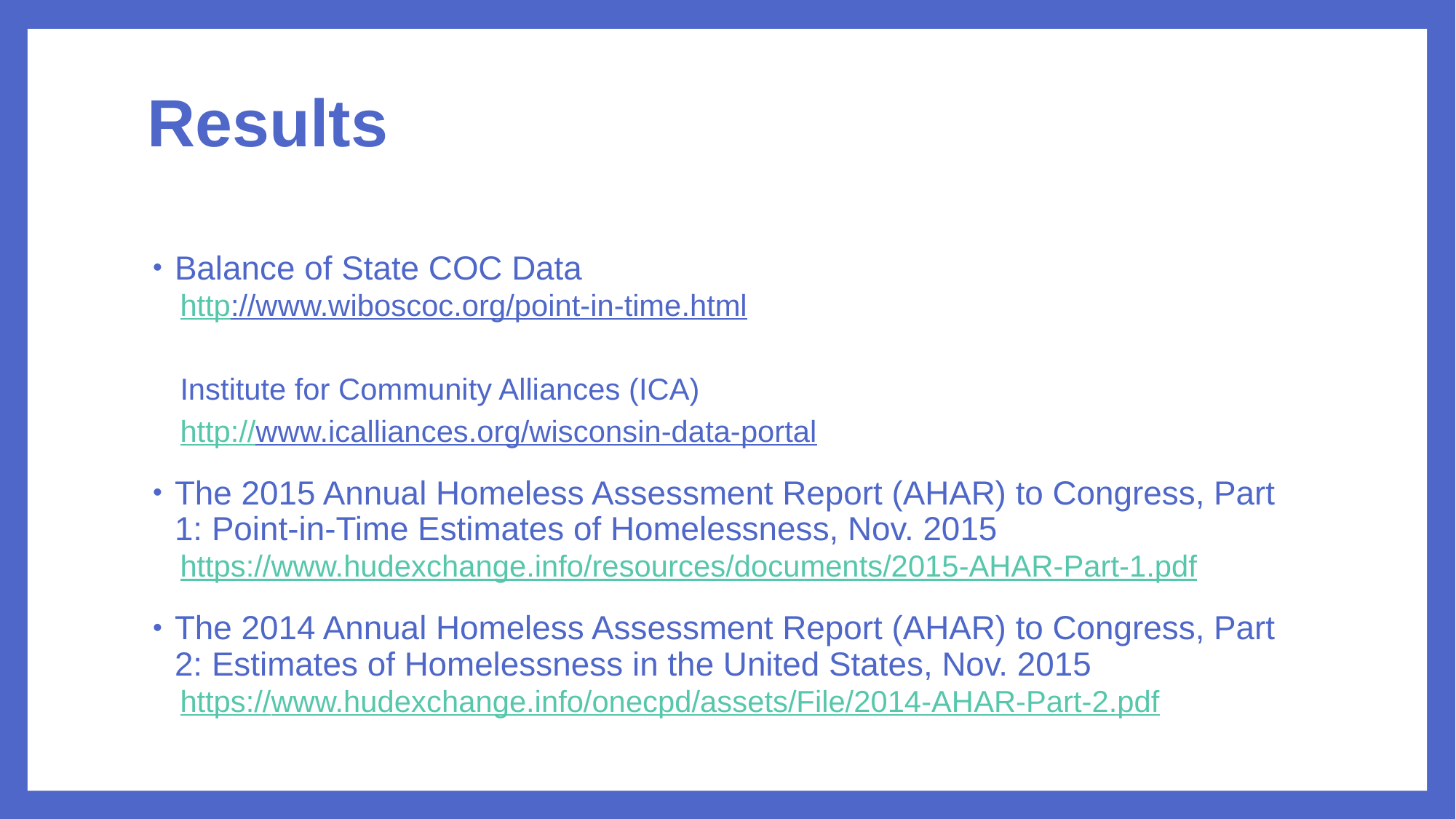

# Results
Balance of State COC Data
http://www.wiboscoc.org/point-in-time.html

Institute for Community Alliances (ICA)
http://www.icalliances.org/wisconsin-data-portal
The 2015 Annual Homeless Assessment Report (AHAR) to Congress, Part 1: Point-in-Time Estimates of Homelessness, Nov. 2015
https://www.hudexchange.info/resources/documents/2015-AHAR-Part-1.pdf
The 2014 Annual Homeless Assessment Report (AHAR) to Congress, Part 2: Estimates of Homelessness in the United States, Nov. 2015
https://www.hudexchange.info/onecpd/assets/File/2014-AHAR-Part-2.pdf